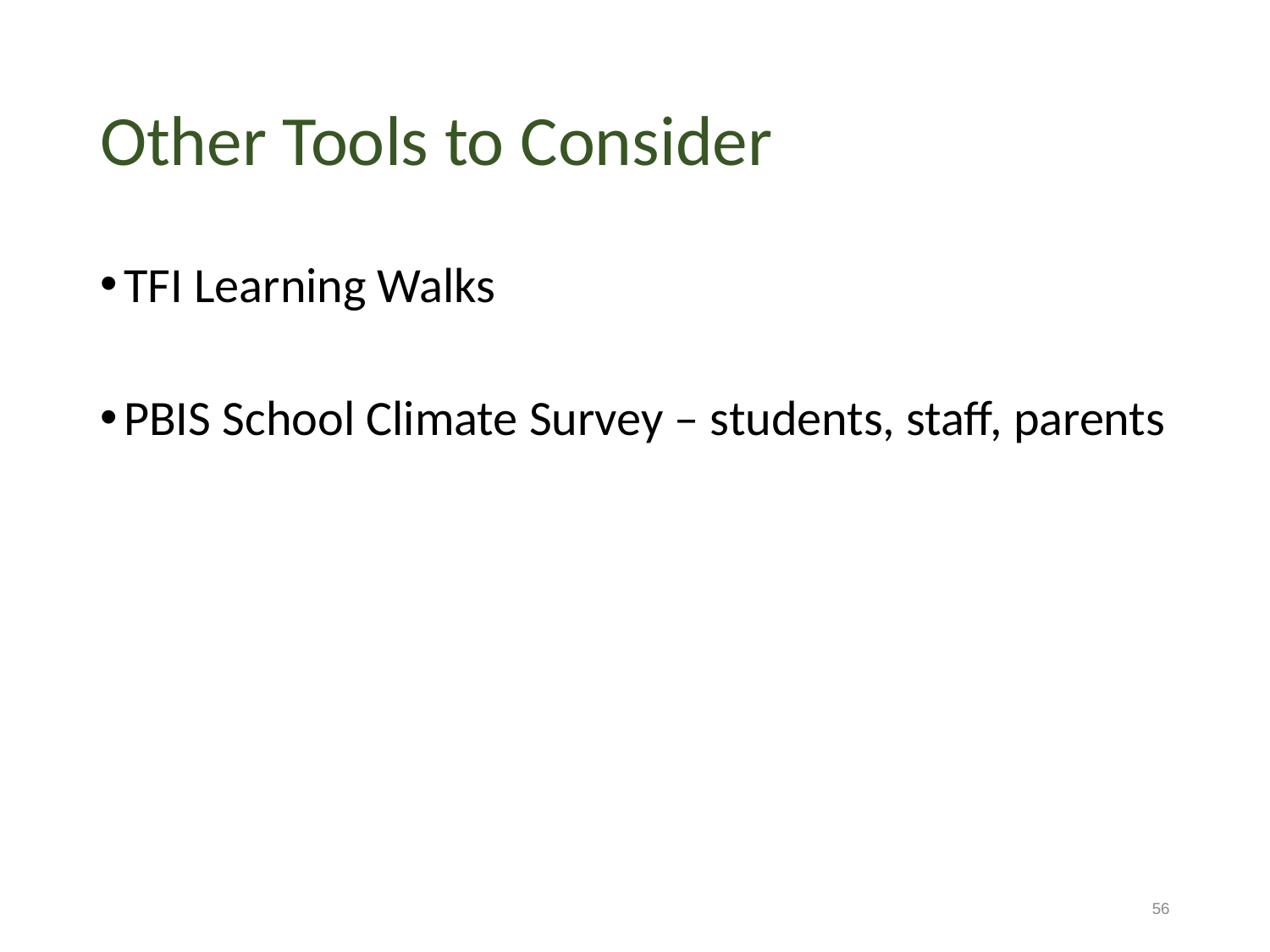

# Other Tools to Consider
TFI Learning Walks

PBIS School Climate Survey – students, staff, parents
56